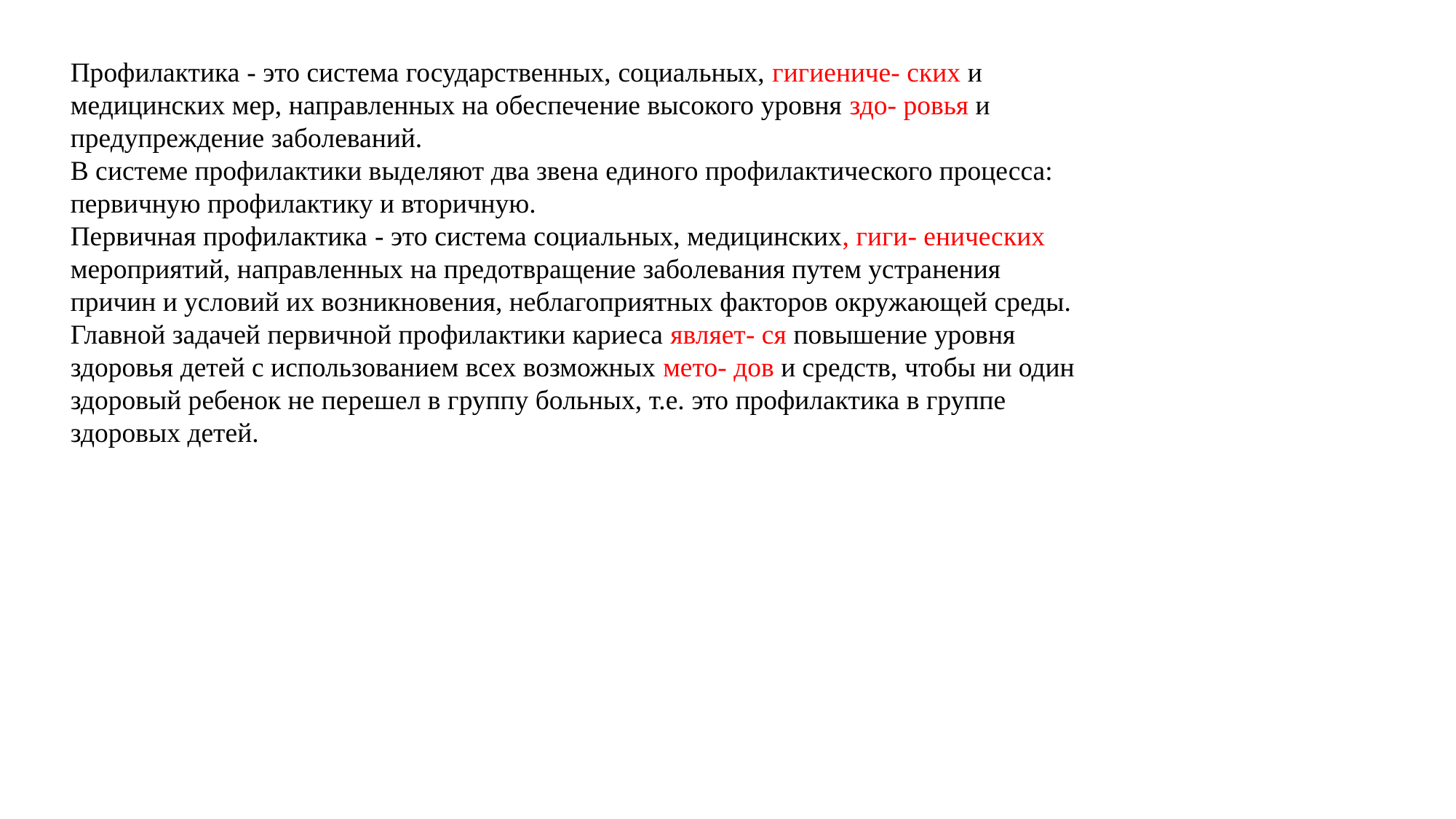

Профилактика - это система государственных, социальных, гигиениче- ских и медицинских мер, направленных на обеспечение высокого уровня здо- ровья и предупреждение заболеваний.
В системе профилактики выделяют два звена единого профилактического процесса: первичную профилактику и вторичную.
Первичная профилактика - это система социальных, медицинских, гиги- енических мероприятий, направленных на предотвращение заболевания путем устранения причин и условий их возникновения, неблагоприятных факторов окружающей среды. Главной задачей первичной профилактики кариеса являет- ся повышение уровня здоровья детей с использованием всех возможных мето- дов и средств, чтобы ни один здоровый ребенок не перешел в группу больных, т.е. это профилактика в группе здоровых детей.